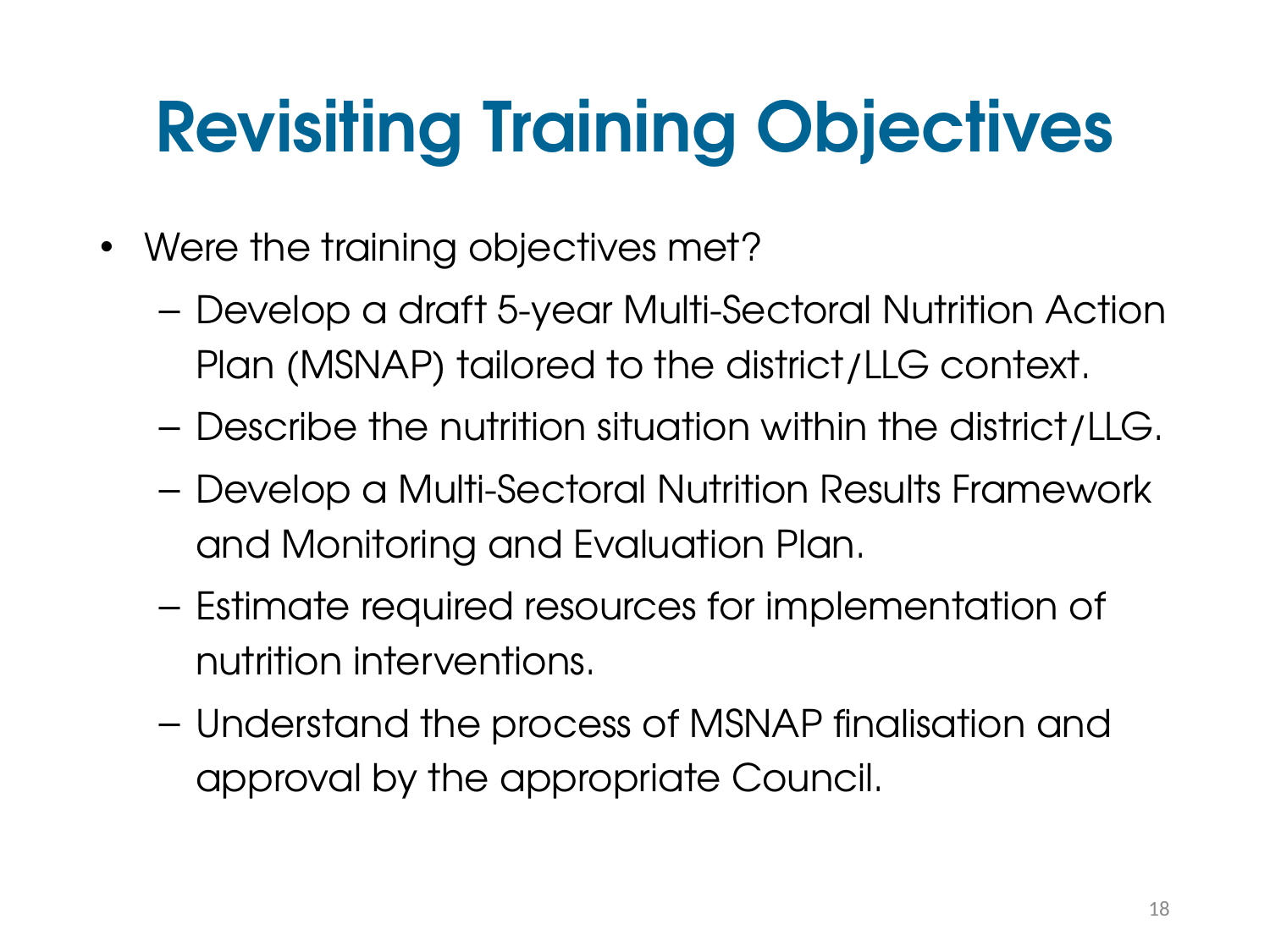

# Revisiting Training Objectives
Were the training objectives met?
Develop a draft 5-year Multi-Sectoral Nutrition Action Plan (MSNAP) tailored to the district/LLG context.
Describe the nutrition situation within the district/LLG.
Develop a Multi-Sectoral Nutrition Results Framework and Monitoring and Evaluation Plan.
Estimate required resources for implementation of nutrition interventions.
Understand the process of MSNAP finalisation and approval by the appropriate Council.

18